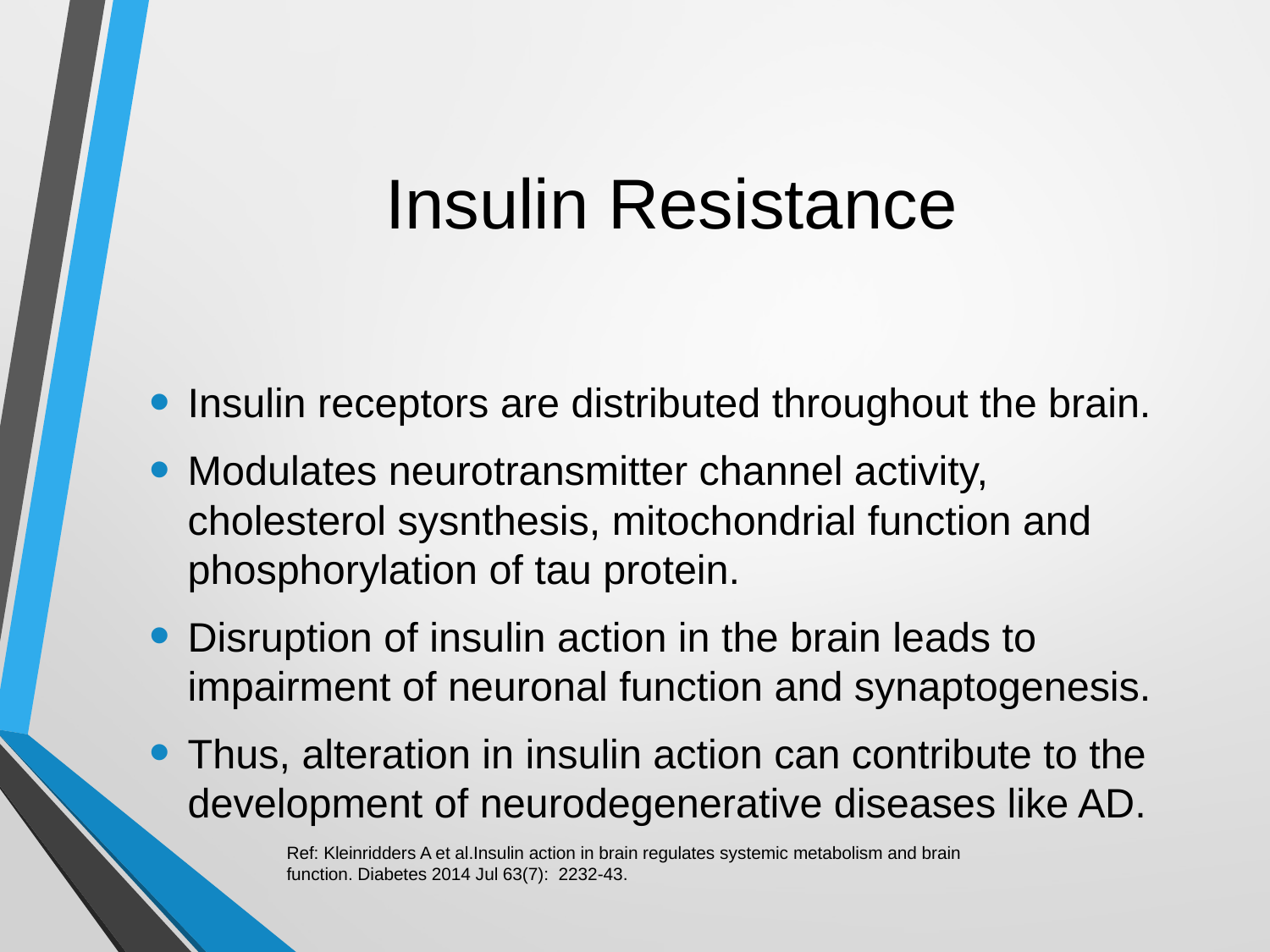

# Insulin Resistance
Insulin receptors are distributed throughout the brain.
Modulates neurotransmitter channel activity, cholesterol sysnthesis, mitochondrial function and phosphorylation of tau protein.
Disruption of insulin action in the brain leads to impairment of neuronal function and synaptogenesis.
Thus, alteration in insulin action can contribute to the development of neurodegenerative diseases like AD.
Ref: Kleinridders A et al.Insulin action in brain regulates systemic metabolism and brain function. Diabetes 2014 Jul 63(7):  2232-43.